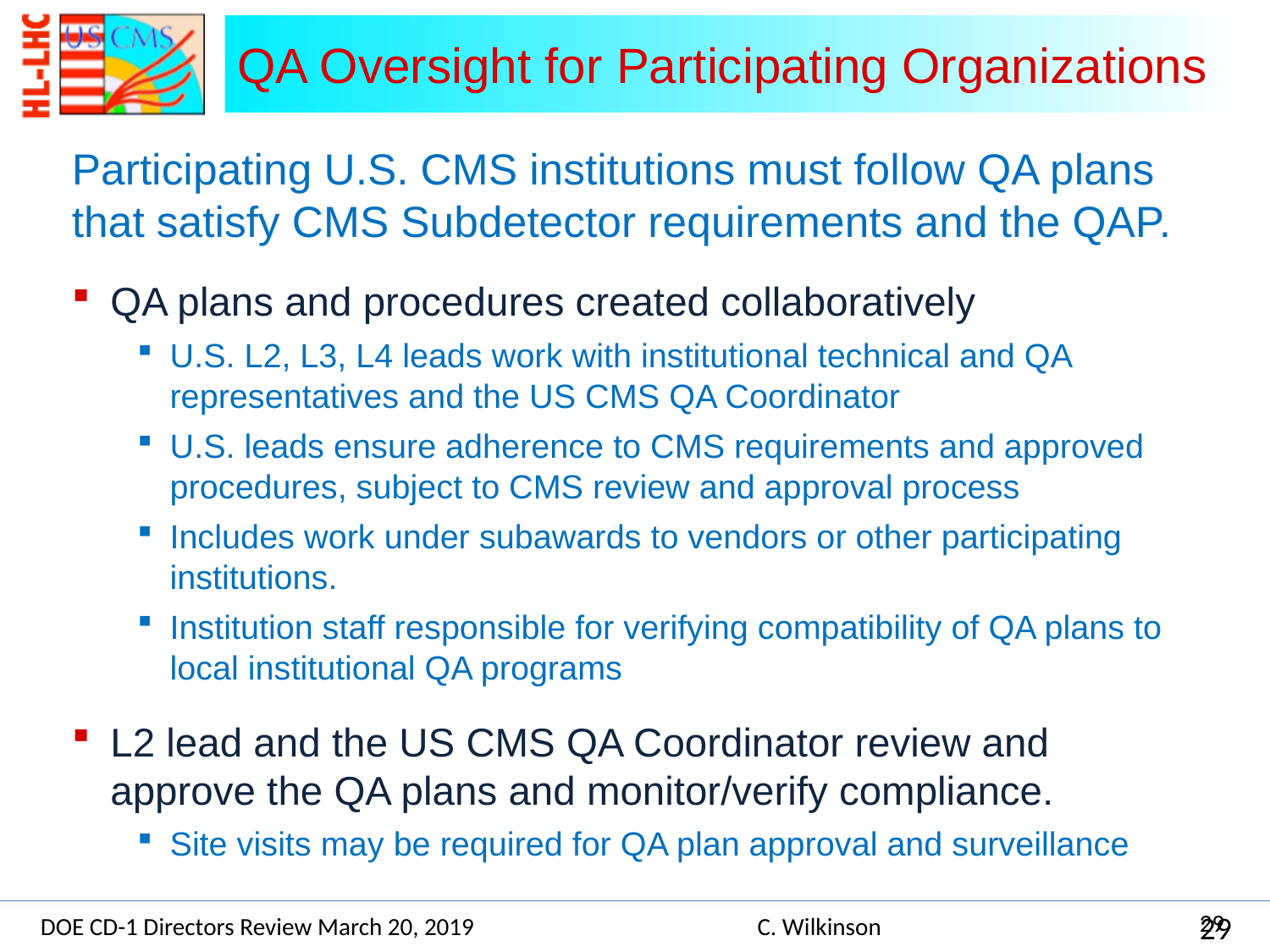

# QA Oversight for Participating Organizations
Participating U.S. CMS institutions must follow QA plans that satisfy CMS Subdetector requirements and the QAP.
QA plans and procedures created collaboratively
U.S. L2, L3, L4 leads work with institutional technical and QA representatives and the US CMS QA Coordinator
U.S. leads ensure adherence to CMS requirements and approved procedures, subject to CMS review and approval process
Includes work under subawards to vendors or other participating institutions.
Institution staff responsible for verifying compatibility of QA plans to local institutional QA programs
L2 lead and the US CMS QA Coordinator review and approve the QA plans and monitor/verify compliance.
Site visits may be required for QA plan approval and surveillance
29
29
DOE CD-1 Directors Review March 20, 2019